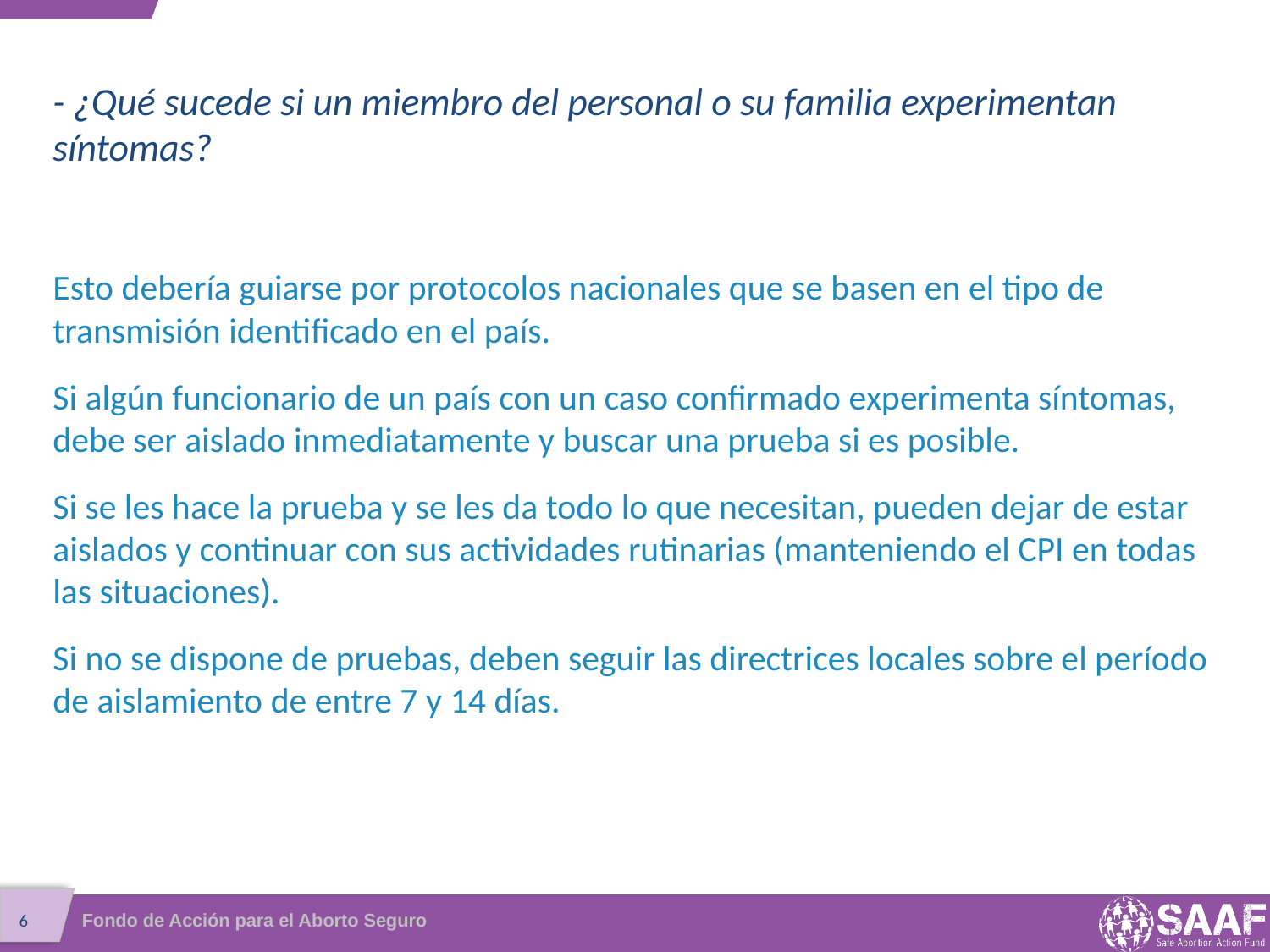

- ¿Qué sucede si un miembro del personal o su familia experimentan síntomas?

Esto debería guiarse por protocolos nacionales que se basen en el tipo de transmisión identificado en el país.
Si algún funcionario de un país con un caso confirmado experimenta síntomas, debe ser aislado inmediatamente y buscar una prueba si es posible.
Si se les hace la prueba y se les da todo lo que necesitan, pueden dejar de estar aislados y continuar con sus actividades rutinarias (manteniendo el CPI en todas las situaciones).
Si no se dispone de pruebas, deben seguir las directrices locales sobre el período de aislamiento de entre 7 y 14 días.

Fondo de Acción para el Aborto Seguro